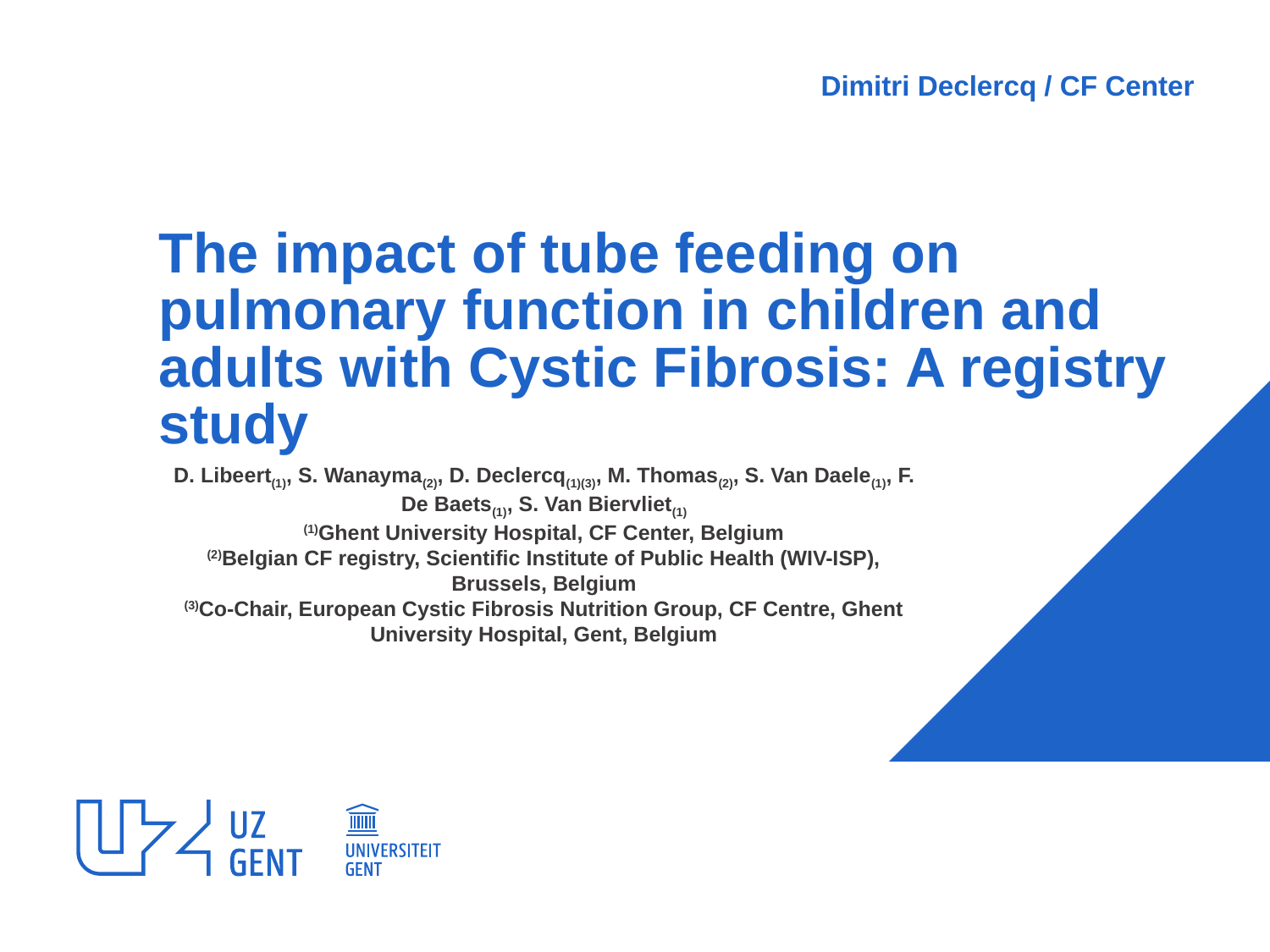

Dimitri Declercq / CF Center
# The impact of tube feeding on pulmonary function in children and adults with Cystic Fibrosis: A registry study
D. Libeert(1), S. Wanayma(2), D. Declercq(1)(3), M. Thomas(2), S. Van Daele(1), F. De Baets(1), S. Van Biervliet(1)
(1)Ghent University Hospital, CF Center, Belgium
(2)Belgian CF registry, Scientific Institute of Public Health (WIV-ISP), Brussels, Belgium
(3)Co-Chair, European Cystic Fibrosis Nutrition Group, CF Centre, Ghent University Hospital, Gent, Belgium